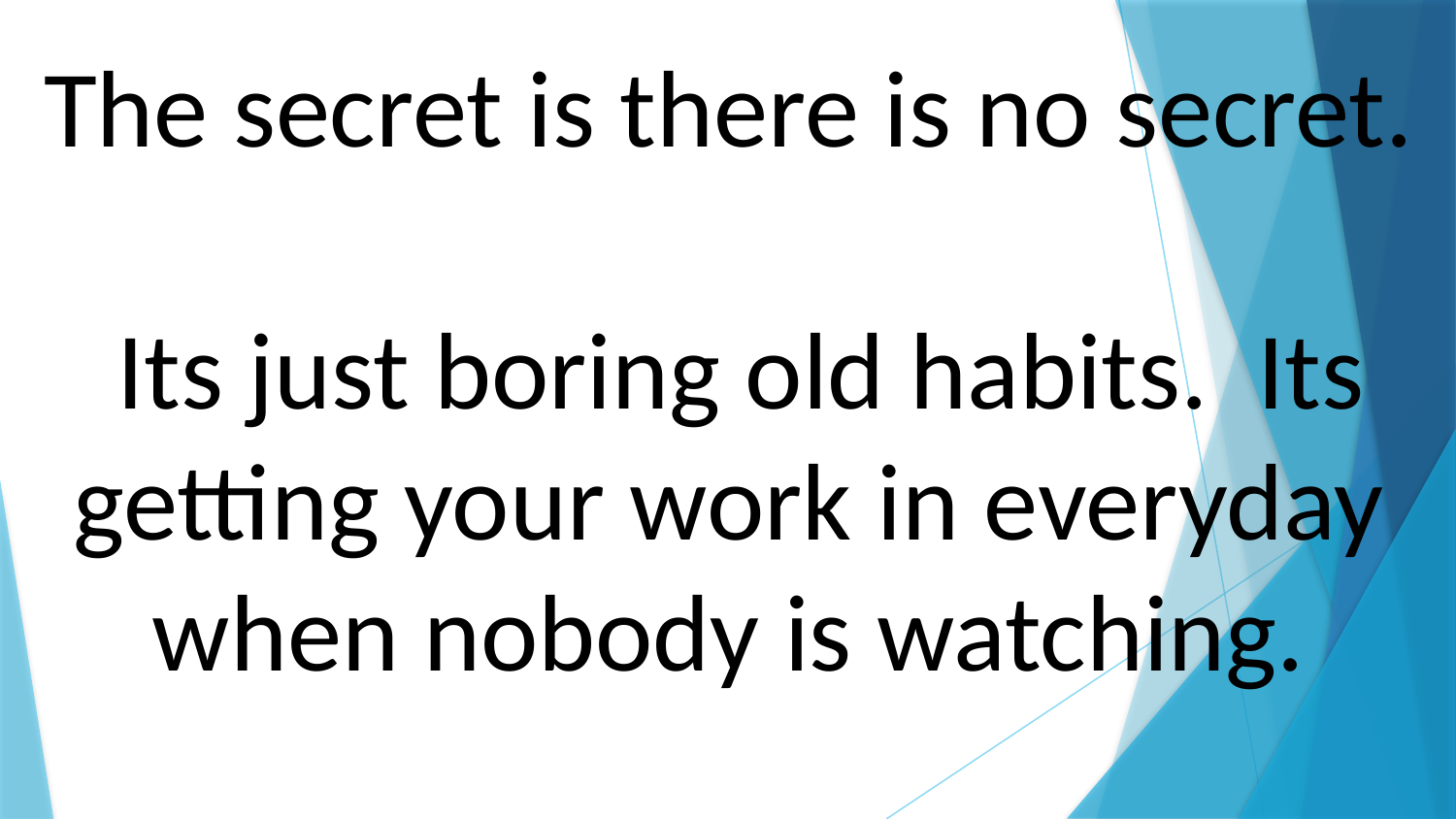

The secret is there is no secret.

 Its just boring old habits.  Its getting your work in everyday when nobody is watching.